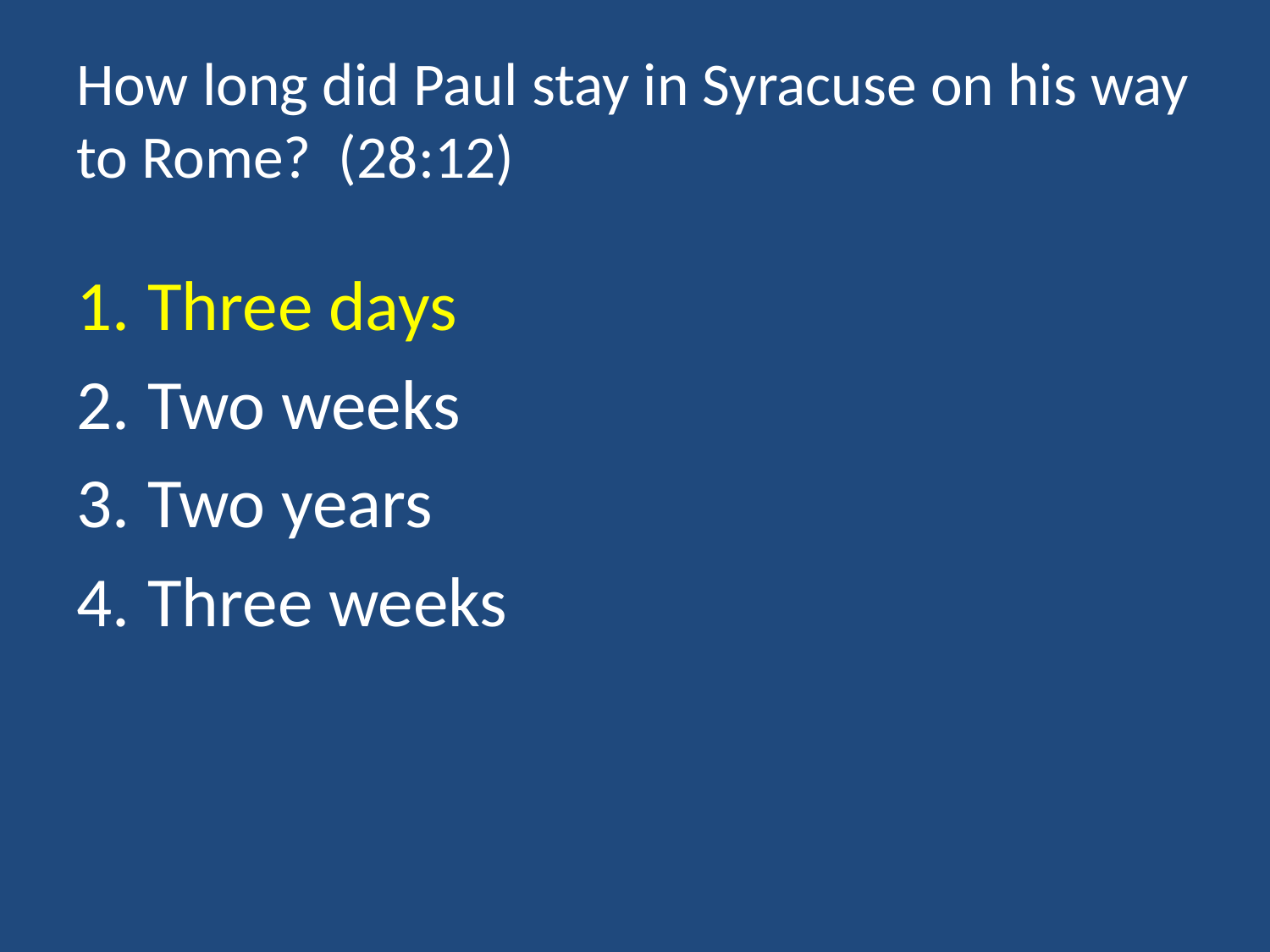

# How long did Paul stay in Syracuse on his way to Rome?  (28:12)
Three days
Two weeks
Two years
Three weeks